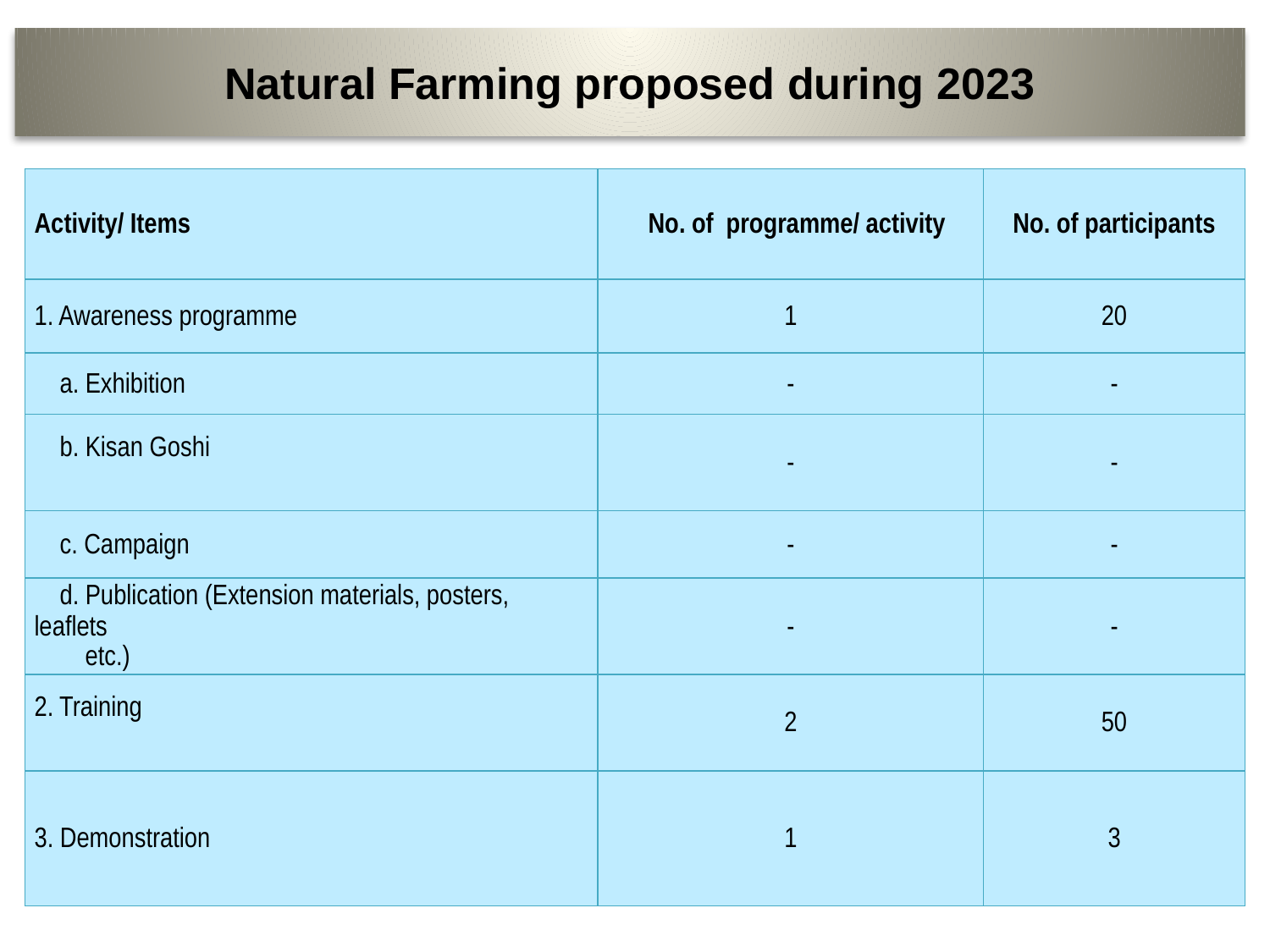

# Natural Farming proposed during 2023
| Activity/ Items | No. of programme/ activity | No. of participants |
| --- | --- | --- |
| 1. Awareness programme | 1 | 20 |
| a. Exhibition | - | - |
| b. Kisan Goshi | - | - |
| c. Campaign | - | - |
| d. Publication (Extension materials, posters, leaflets etc.) | - | - |
| 2. Training | 2 | 50 |
| 3. Demonstration | 1 | 3 |